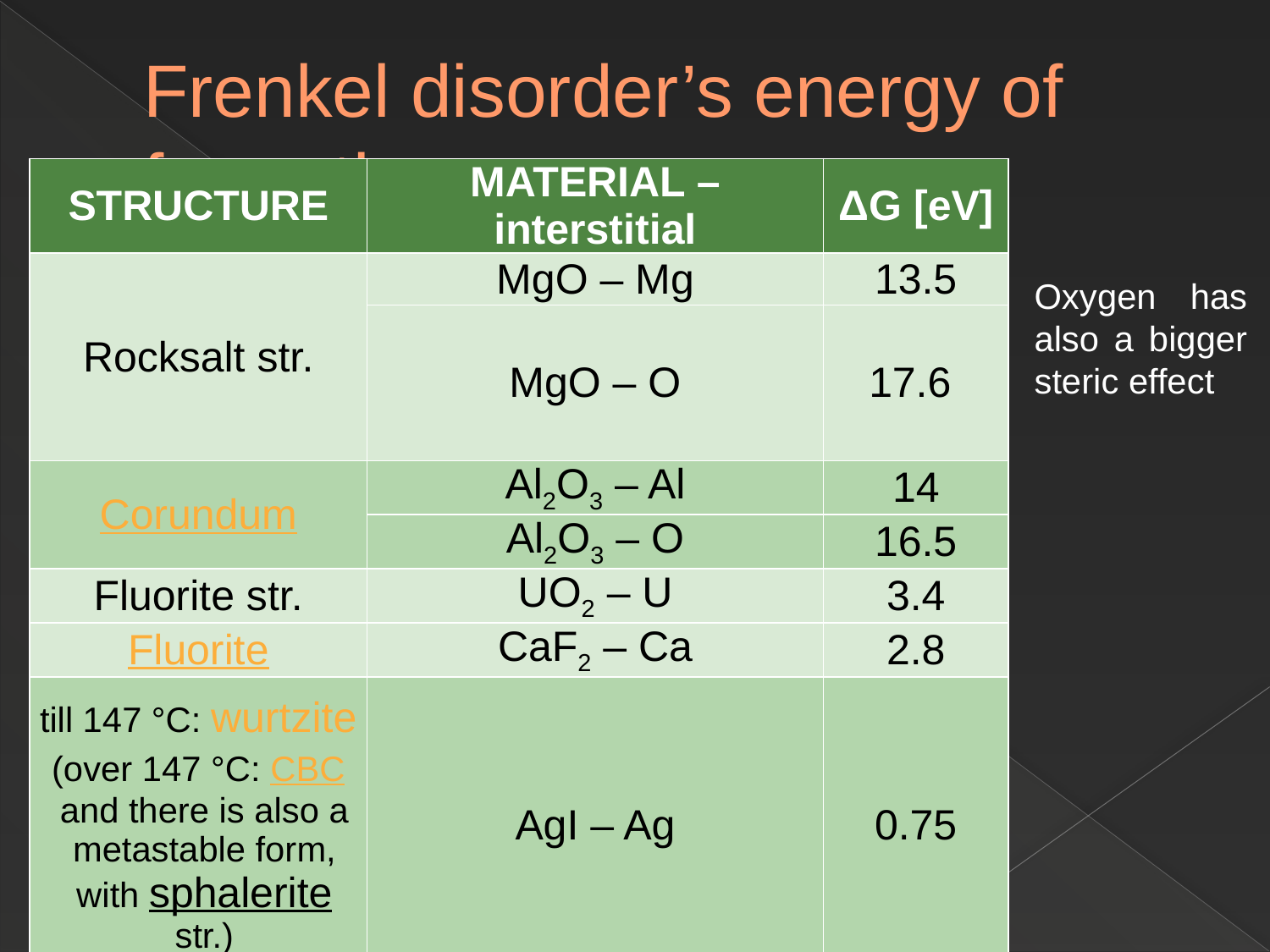

# Frenkel disorder’s energy of formation
| STRUCTURE | MATERIAL – interstitial | ΔG [eV] |
| --- | --- | --- |
| Rocksalt str. | MgO – Mg | 13.5 |
|  | MgO – O | 17.6 |
| Corundum | Al2O3 – Al | 14 |
|  | Al2O3 – O | 16.5 |
| Fluorite str. | UO2 – U | 3.4 |
| Fluorite | CaF2 – Ca | 2.8 |
| till 147 °C: wurtzite (over 147 °C: CBC and there is also a metastable form, with sphalerite str.) | AgI – Ag | 0.75 |
Oxygen has also a bigger steric effect